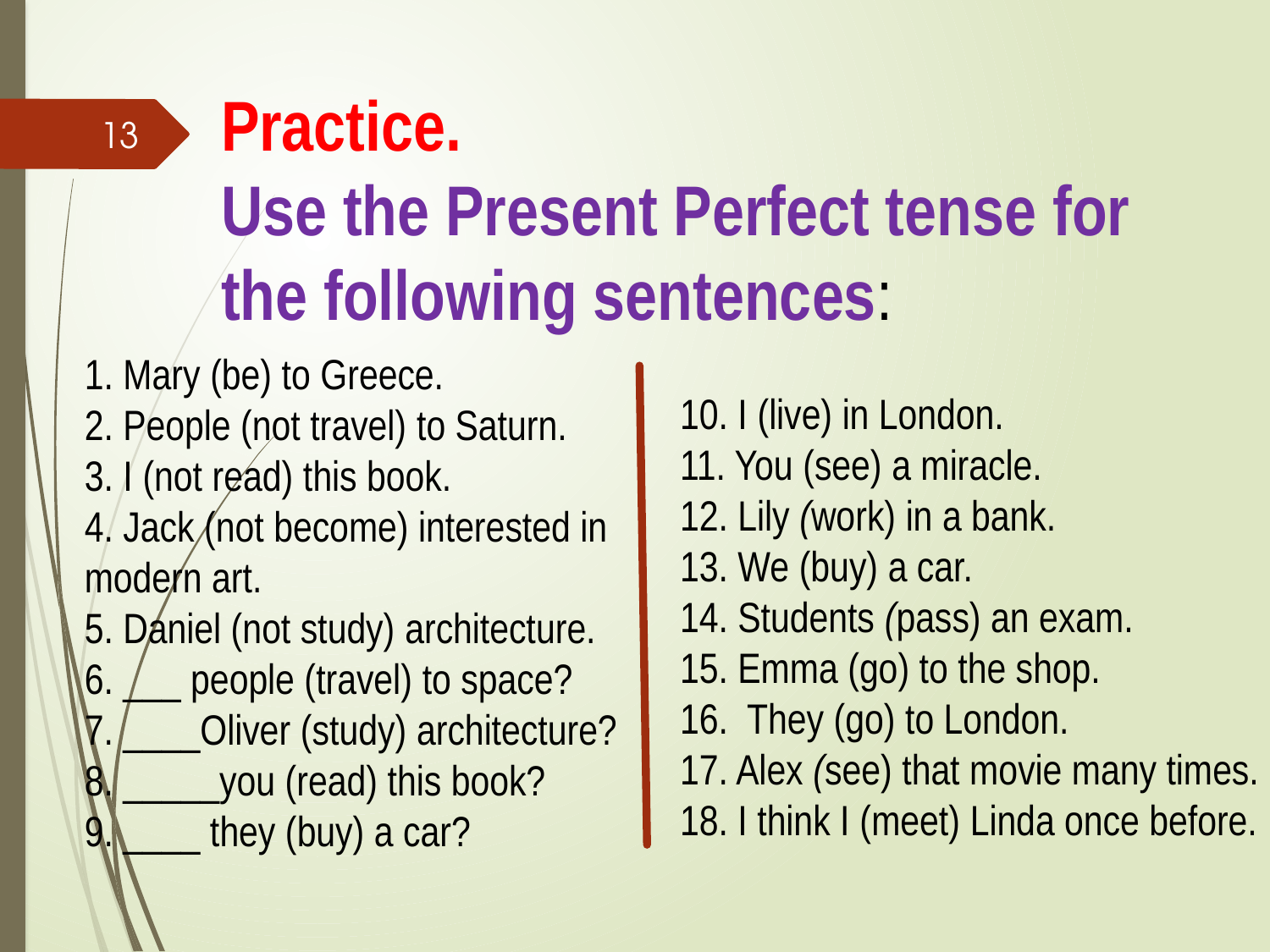

Practice.
Use the Present Perfect tense for the following sentences:
13
1. Mary (be) to Greece.
2. People (not travel) to Saturn.
3. I (not read) this book.
4. Jack (not become) interested in
modern art.
5. Daniel (not study) architecture.
6. ___ people (travel) to space?
7. ____Oliver (study) architecture?
8. _____you (read) this book?
9. ____ they (buy) a car?

10. I (live) in London.
11. You (see) a miracle.
12. Lily (work) in a bank.
13. We (buy) a car.
14. Students (pass) an exam.
15. Emma (go) to the shop.
16.  They (go) to London.
17. Alex (see) that movie many times.
18. I think I (meet) Linda once before.